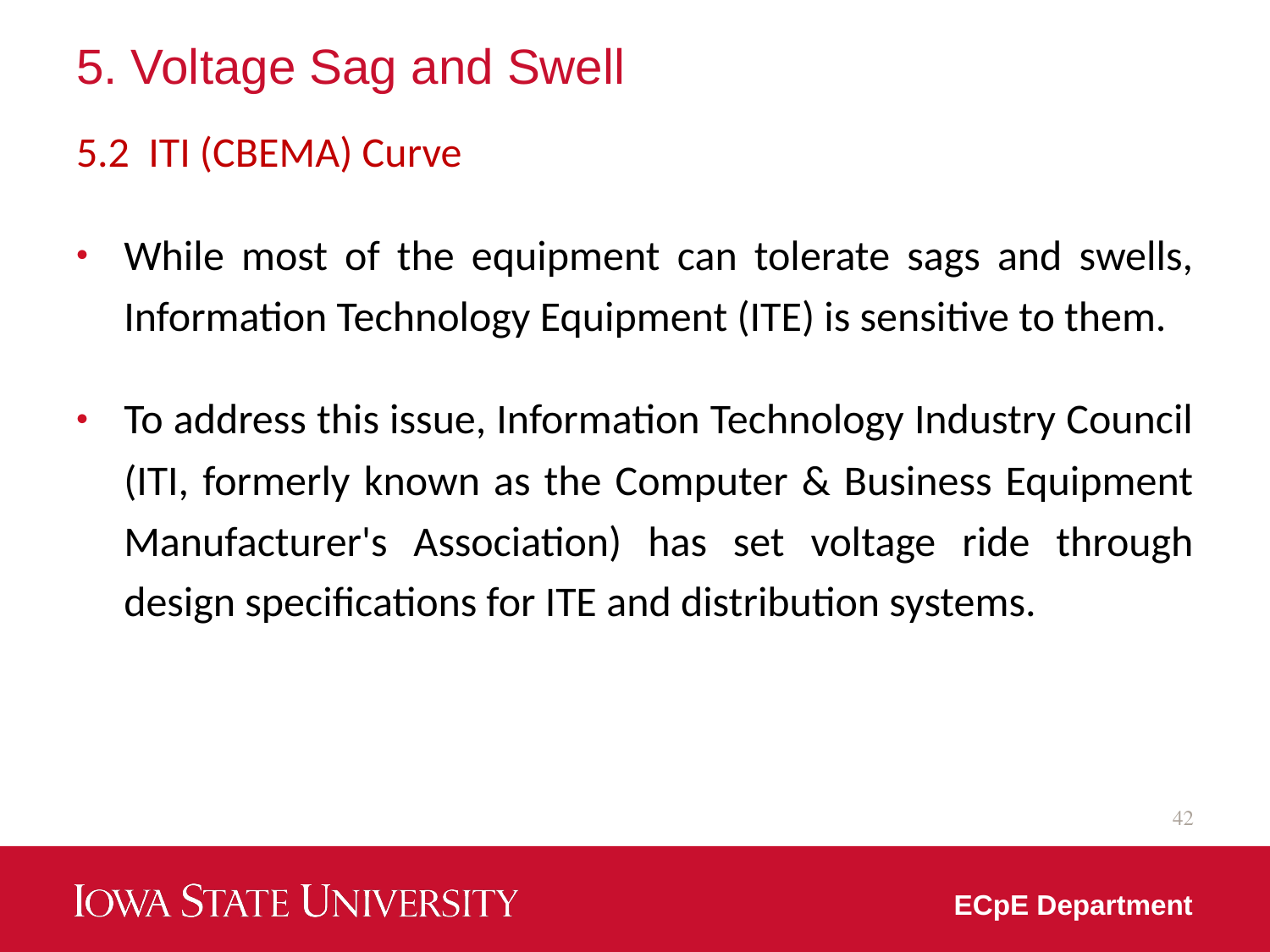

# 5. Voltage Sag and Swell
5.2  ITI (CBEMA) Curve
While most of the equipment can tolerate sags and swells, Information Technology Equipment (ITE) is sensitive to them.
To address this issue, Information Technology Industry Council (ITI, formerly known as the Computer & Business Equipment Manufacturer's Association) has set voltage ride through design specifications for ITE and distribution systems.
42
ECpE Department